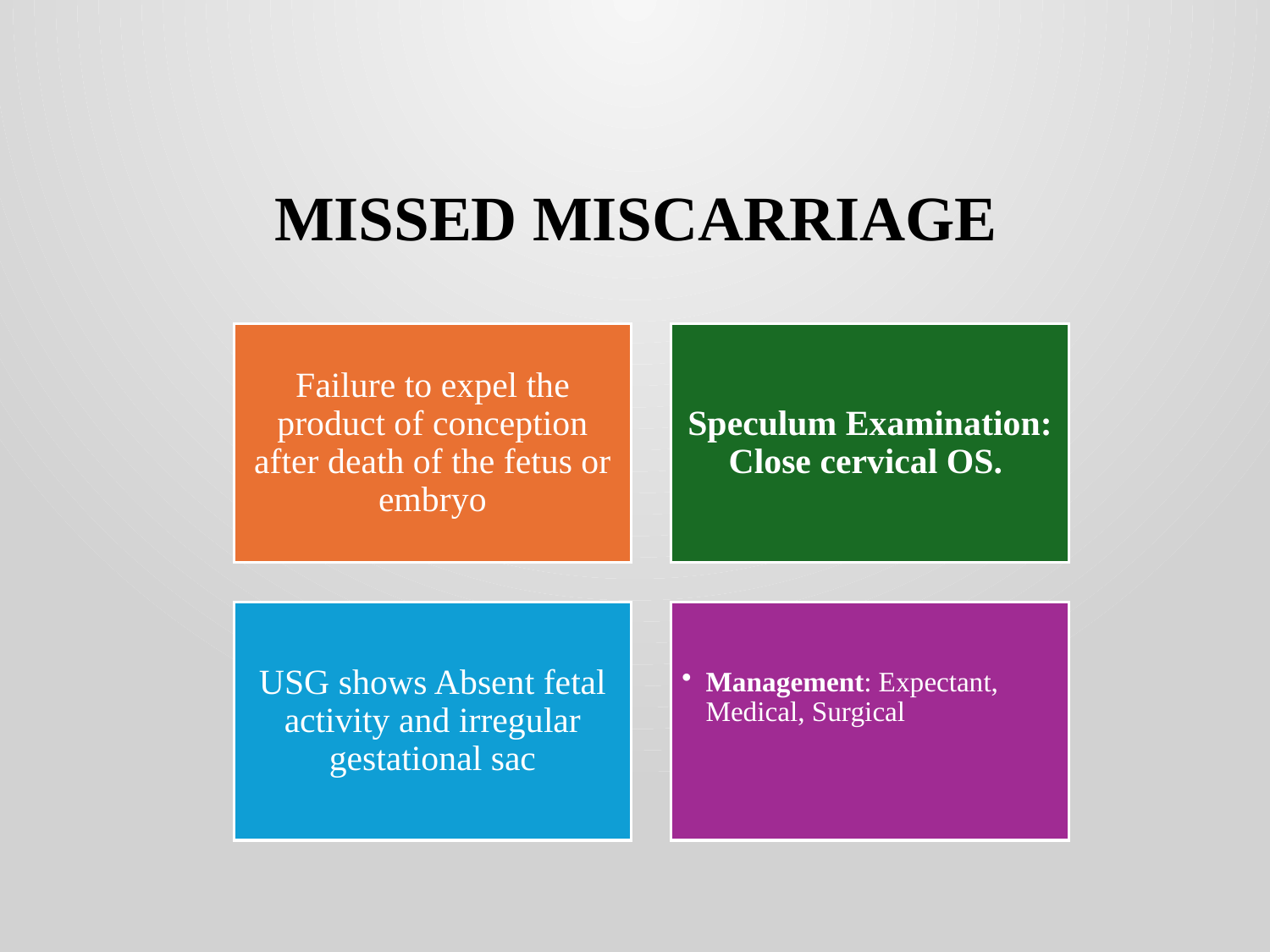

# MISSED MISCARRIAGE
Failure to expel the product of conception after death of the fetus or embryo
Speculum Examination: Close cervical OS.
USG shows Absent fetal activity and irregular gestational sac

Management: Expectant, Medical, Surgical